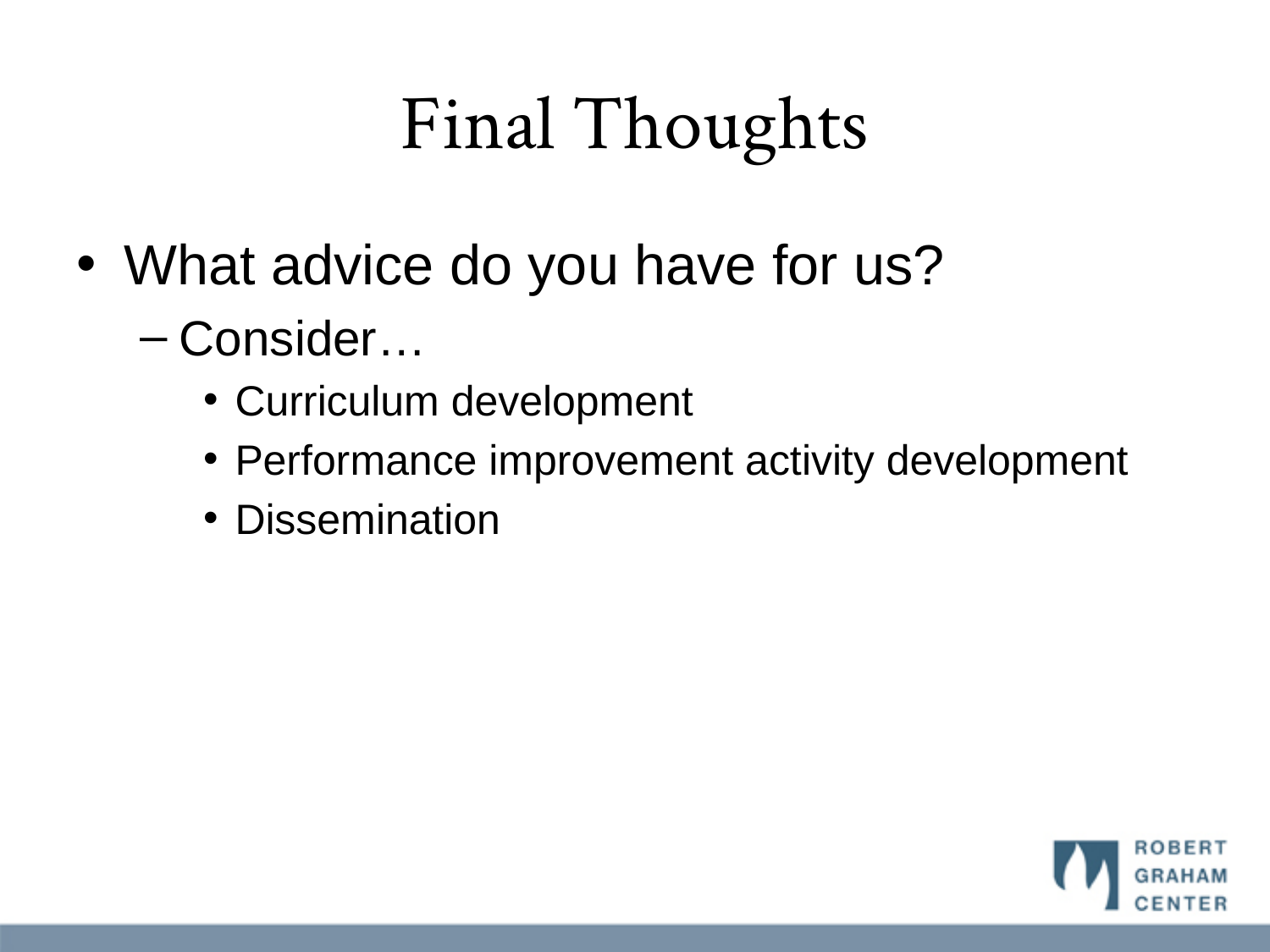

# Final Thoughts
What advice do you have for us?
Consider…
Curriculum development
Performance improvement activity development
Dissemination